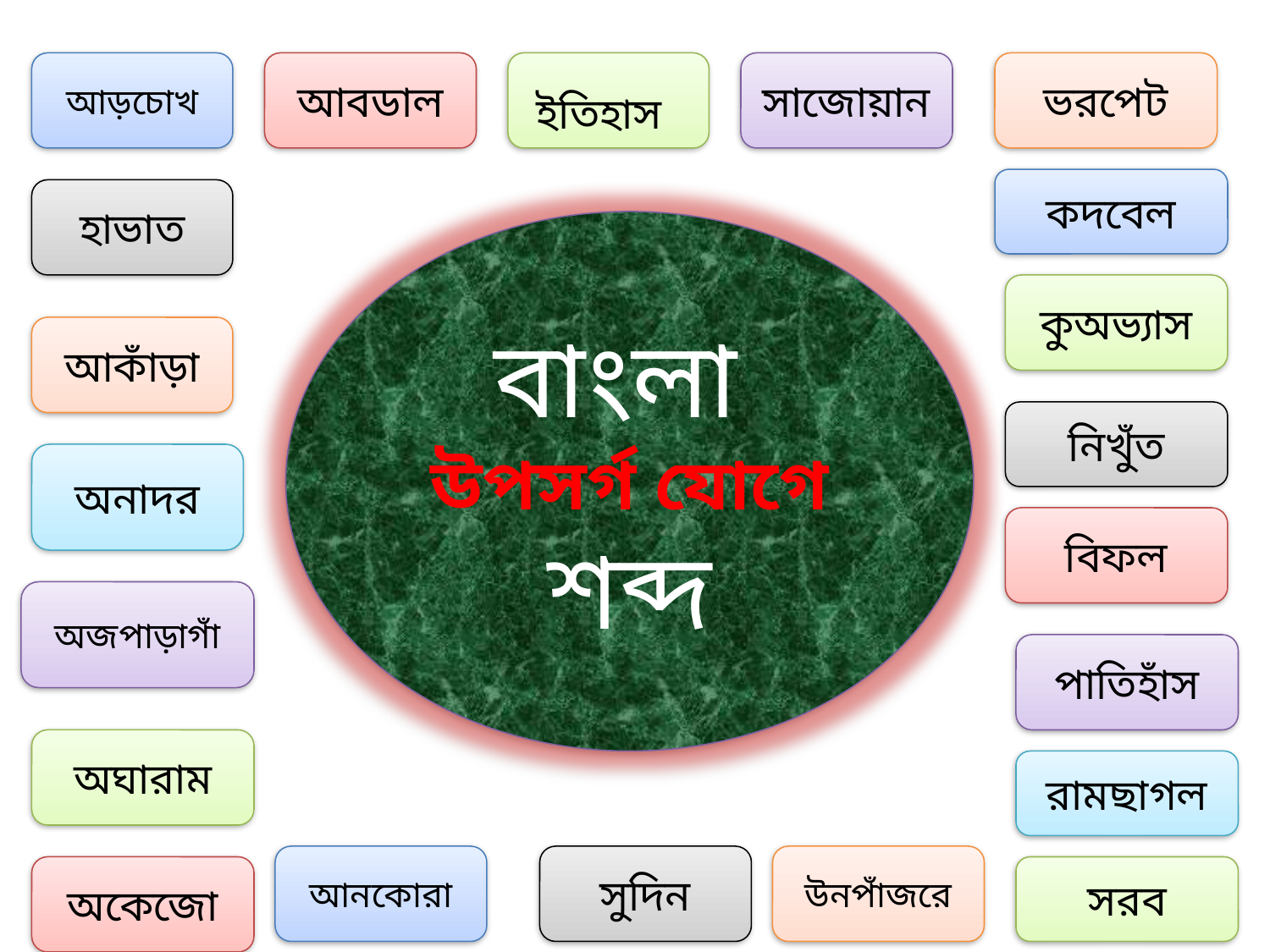

আড়চোখ
আবডাল
ইতিহাস
সাজোয়ান
ভরপেট
কদবেল
হাভাত
কুঅভ্যাস
আকাঁড়া
নিখুঁত
অনাদর

বিফল
অজপাড়াগাঁ
পাতিহাঁস
অঘারাম
রামছাগল
আনকোরা
সুদিন
উনপাঁজরে
অকেজো
সরব
বাংলা
উপসর্গ যোগে শব্দ